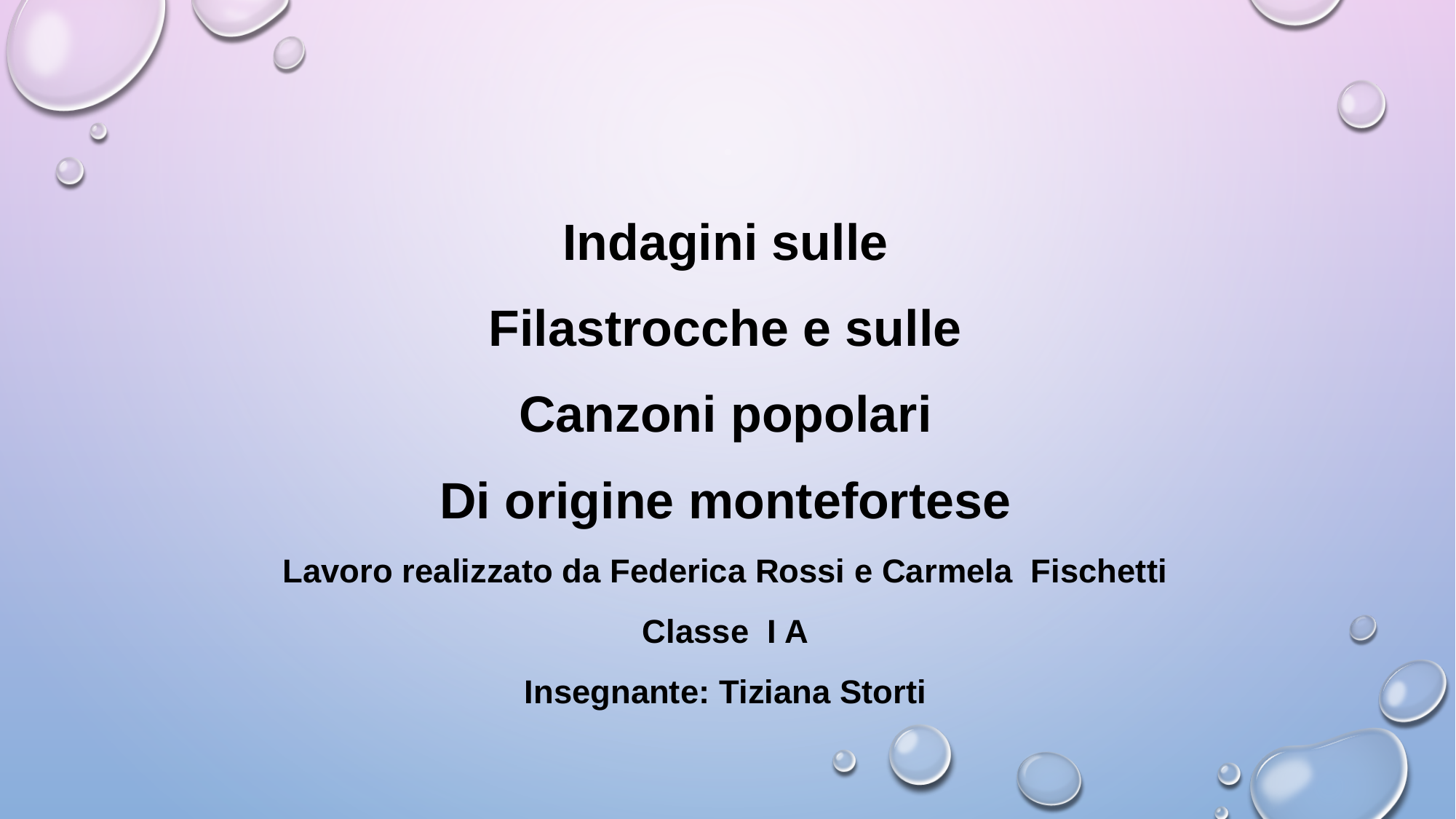

Indagini sulle
Filastrocche e sulle
Canzoni popolari
Di origine montefortese
Lavoro realizzato da Federica Rossi e Carmela  Fischetti
Classe  I A
Insegnante: Tiziana Storti